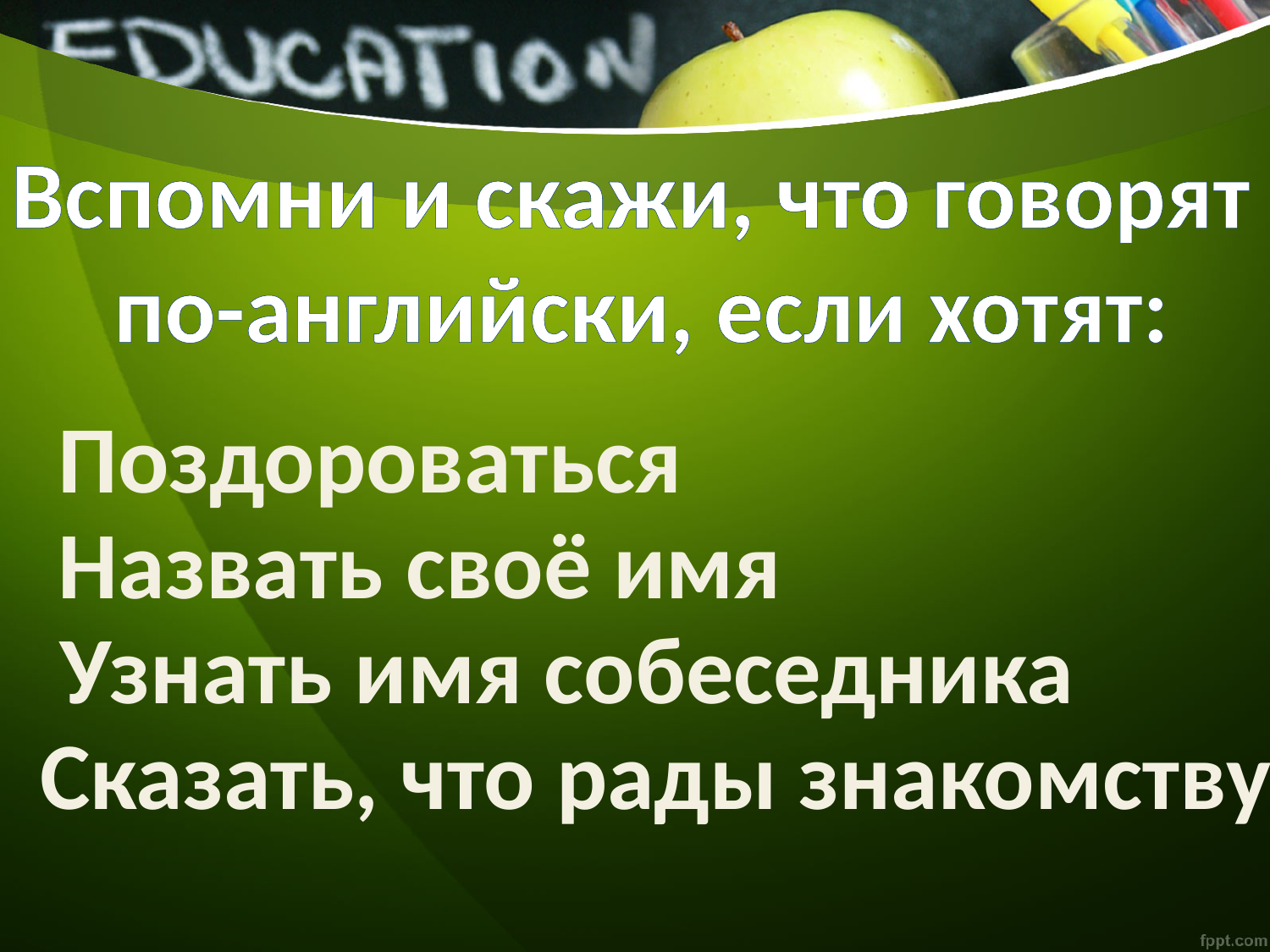

Вспомни и скажи, что говорят
по-английски, если хотят:
Поздороваться
Назвать своё имя
Узнать имя собеседника
Сказать, что рады знакомству